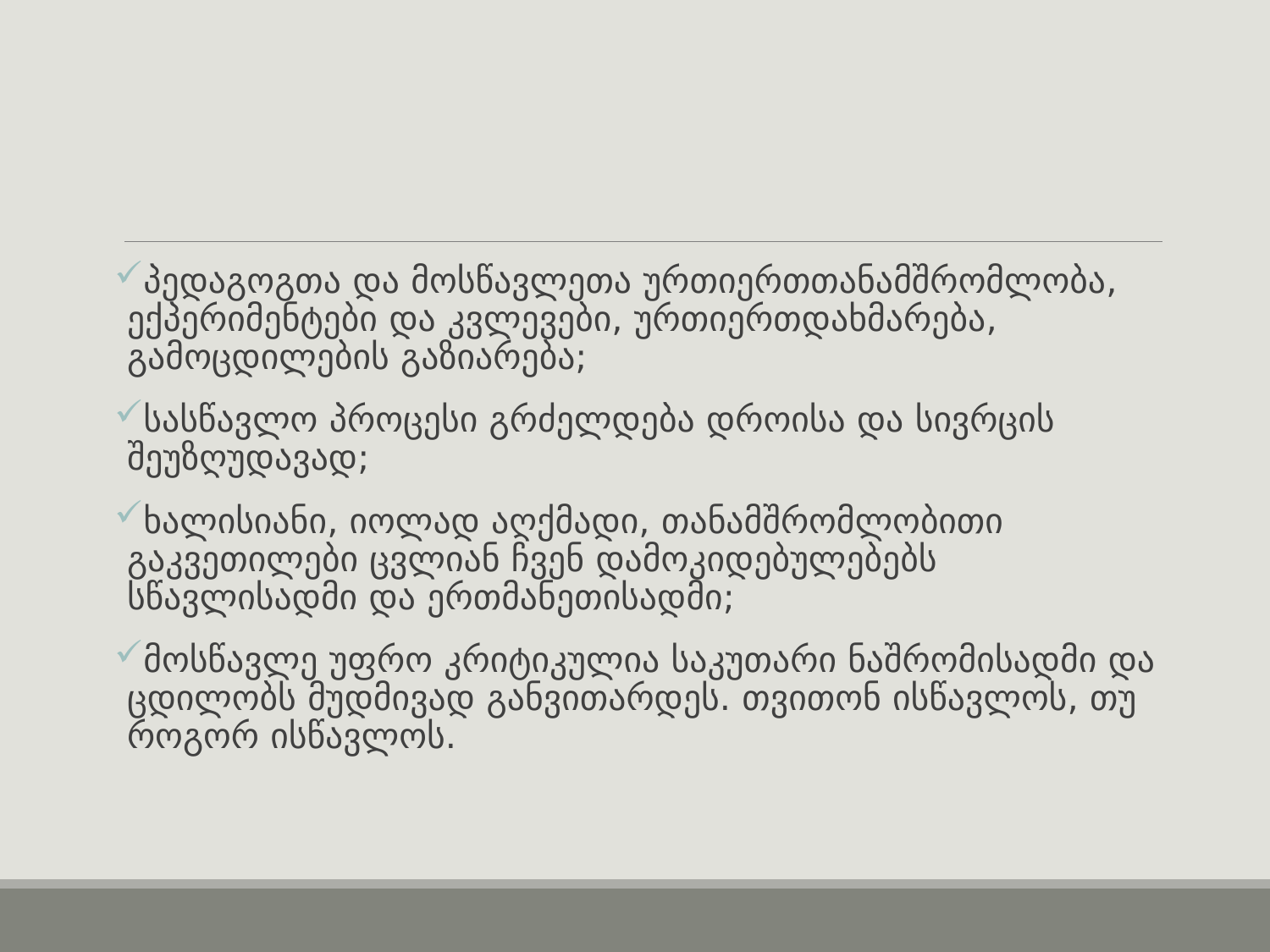

#
პედაგოგთა და მოსწავლეთა ურთიერთთანამშრომლობა, ექპერიმენტები და კვლევები, ურთიერთდახმარება, გამოცდილების გაზიარება;
სასწავლო პროცესი გრძელდება დროისა და სივრცის შეუზღუდავად;
ხალისიანი, იოლად აღქმადი, თანამშრომლობითი გაკვეთილები ცვლიან ჩვენ დამოკიდებულებებს სწავლისადმი და ერთმანეთისადმი;
მოსწავლე უფრო კრიტიკულია საკუთარი ნაშრომისადმი და ცდილობს მუდმივად განვითარდეს. თვითონ ისწავლოს, თუ როგორ ისწავლოს.